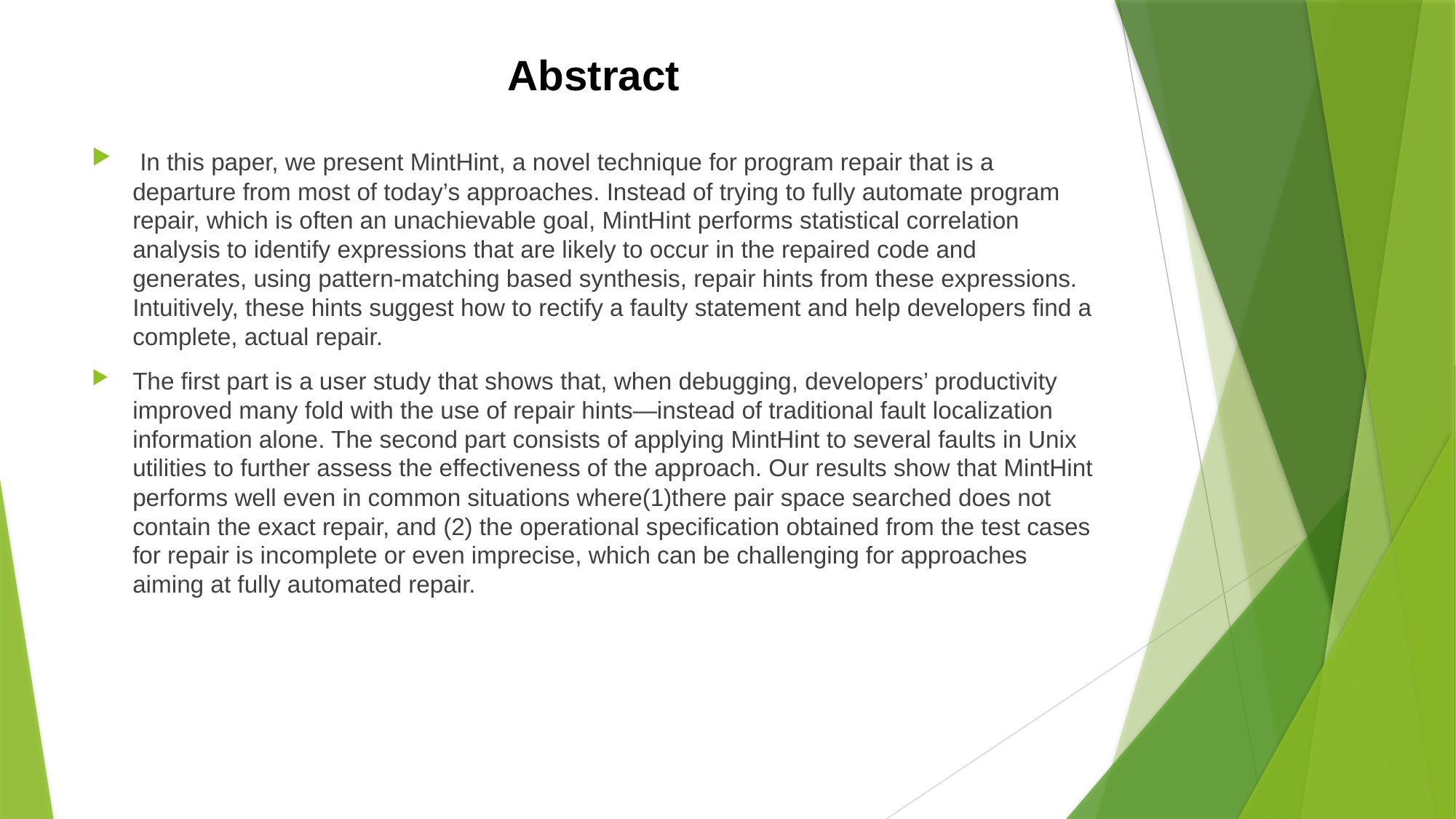

# Abstract
 In this paper, we present MintHint, a novel technique for program repair that is a departure from most of today’s approaches. Instead of trying to fully automate program repair, which is often an unachievable goal, MintHint performs statistical correlation analysis to identify expressions that are likely to occur in the repaired code and generates, using pattern-matching based synthesis, repair hints from these expressions. Intuitively, these hints suggest how to rectify a faulty statement and help developers ﬁnd a complete, actual repair.
The ﬁrst part is a user study that shows that, when debugging, developers’ productivity improved many fold with the use of repair hints—instead of traditional fault localization information alone. The second part consists of applying MintHint to several faults in Unix utilities to further assess the effectiveness of the approach. Our results show that MintHint performs well even in common situations where(1)there pair space searched does not contain the exact repair, and (2) the operational speciﬁcation obtained from the test cases for repair is incomplete or even imprecise, which can be challenging for approaches aiming at fully automated repair.